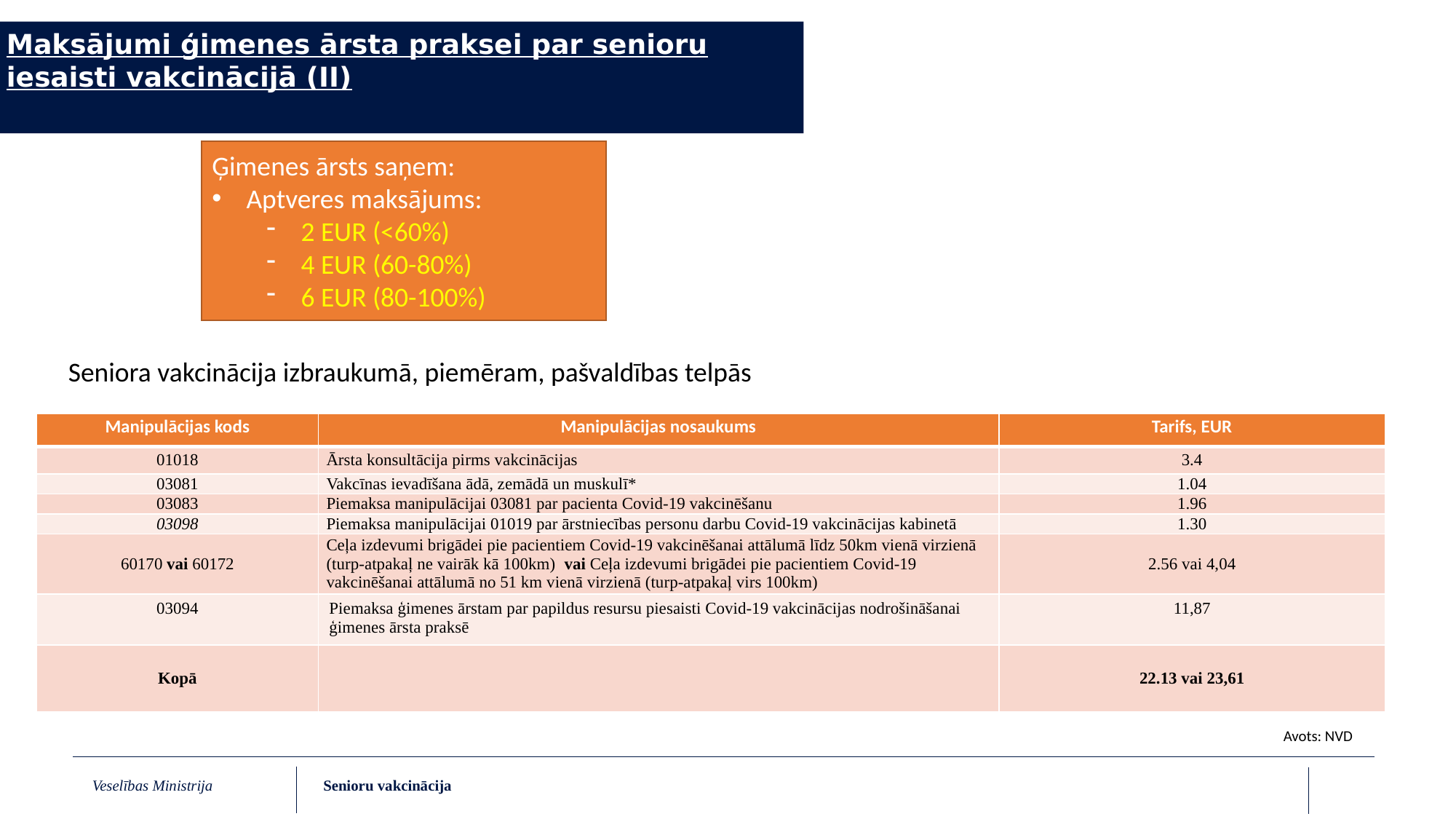

Maksājumi ģimenes ārsta praksei par senioru iesaisti vakcinācijā (II)
Ģimenes ārsts saņem:
Aptveres maksājums:
2 EUR (<60%)
4 EUR (60-80%)
6 EUR (80-100%)
Seniora vakcinācija izbraukumā, piemēram, pašvaldības telpās
| Manipulācijas kods | Manipulācijas nosaukums | Tarifs, EUR |
| --- | --- | --- |
| 01018 | Ārsta konsultācija pirms vakcinācijas | 3.4 |
| 03081 | Vakcīnas ievadīšana ādā, zemādā un muskulī\* | 1.04 |
| 03083 | Piemaksa manipulācijai 03081 par pacienta Covid-19 vakcinēšanu | 1.96 |
| 03098 | Piemaksa manipulācijai 01019 par ārstniecības personu darbu Covid-19 vakcinācijas kabinetā | 1.30 |
| 60170 vai 60172 | Ceļa izdevumi brigādei pie pacientiem Covid-19 vakcinēšanai attālumā līdz 50km vienā virzienā (turp-atpakaļ ne vairāk kā 100km)  vai Ceļa izdevumi brigādei pie pacientiem Covid-19 vakcinēšanai attālumā no 51 km vienā virzienā (turp-atpakaļ virs 100km) | 2.56 vai 4,04 |
| 03094 | Piemaksa ģimenes ārstam par papildus resursu piesaisti Covid-19 vakcinācijas nodrošināšanai ģimenes ārsta praksē | 11,87 |
| Kopā |  | 22.13 vai 23,61 |
Avots: NVD
Senioru vakcinācija
Veselības Ministrija